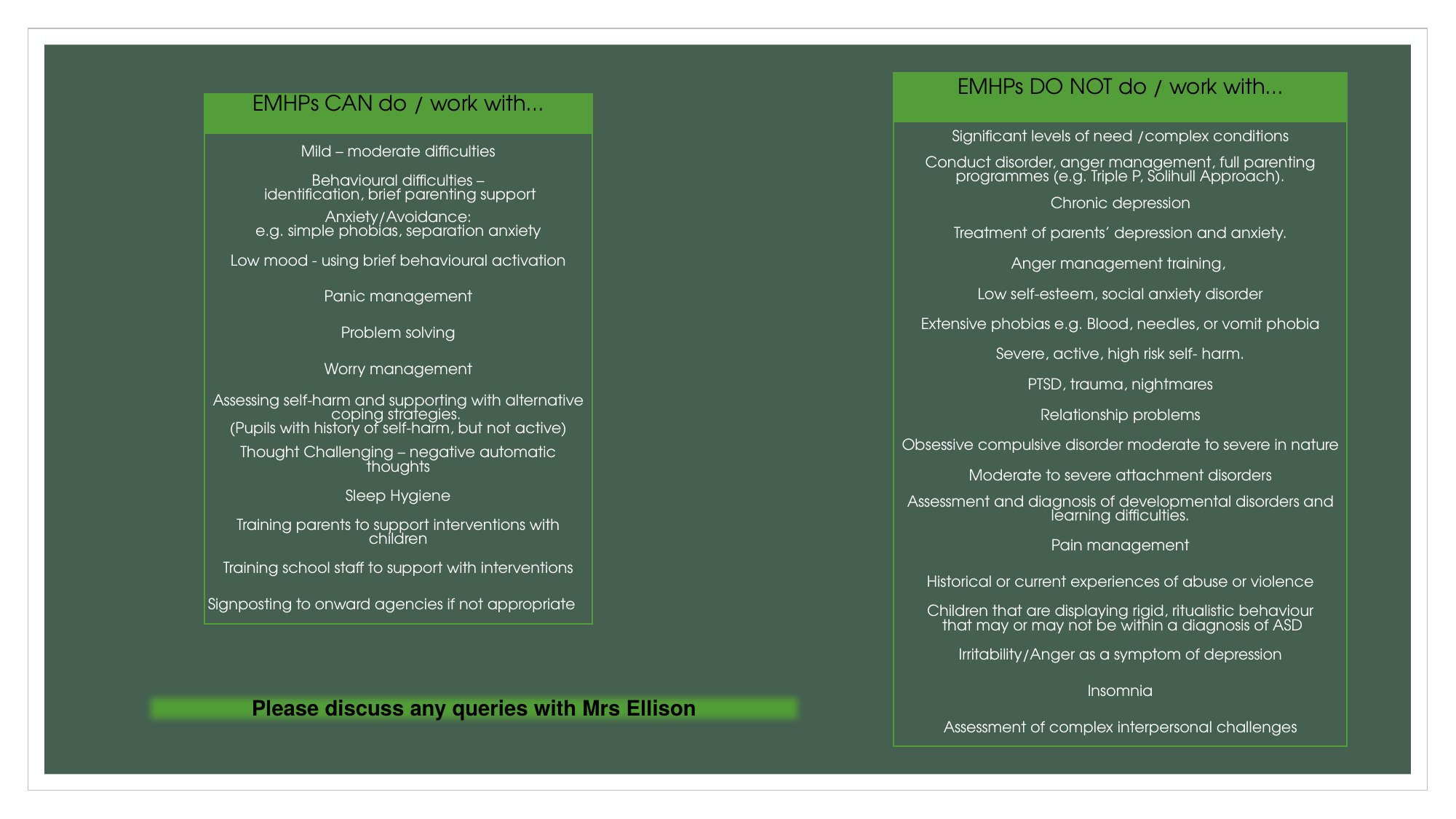

| EMHPs DO NOT do / work with… |
| --- |
| Significant levels of need /complex conditions |
| Conduct disorder, anger management, full parenting programmes (e.g. Triple P, Solihull Approach). |
| Chronic depression |
| Treatment of parents’ depression and anxiety. |
| Anger management training, |
| Low self-esteem, social anxiety disorder |
| Extensive phobias e.g. Blood, needles, or vomit phobia |
| Severe, active, high risk self- harm. |
| PTSD, trauma, nightmares |
| Relationship problems |
| Obsessive compulsive disorder moderate to severe in nature |
| Moderate to severe attachment disorders |
| Assessment and diagnosis of developmental disorders and learning difficulties. |
| Pain management |
| Historical or current experiences of abuse or violence |
| Children that are displaying rigid, ritualistic behaviour  that may or may not be within a diagnosis of ASD |
| Irritability/Anger as a symptom of depression |
| Insomnia |
| Assessment of complex interpersonal challenges |
| EMHPs CAN do / work with… |
| --- |
| Mild – moderate difficulties |
| Behavioural difficulties –  identification, brief parenting support |
| Anxiety/Avoidance: e.g. simple phobias, separation anxiety |
| Low mood - using brief behavioural activation |
| Panic management |
| Problem solving |
| Worry management |
| Assessing self-harm and supporting with alternative coping strategies. (Pupils with history of self-harm, but not active) |
| Thought Challenging – negative automatic thoughts |
| Sleep Hygiene |
| Training parents to support interventions with children |
| Training school staff to support with interventions |
| Signposting to onward agencies if not appropriate |
Please discuss any queries with Mrs Ellison